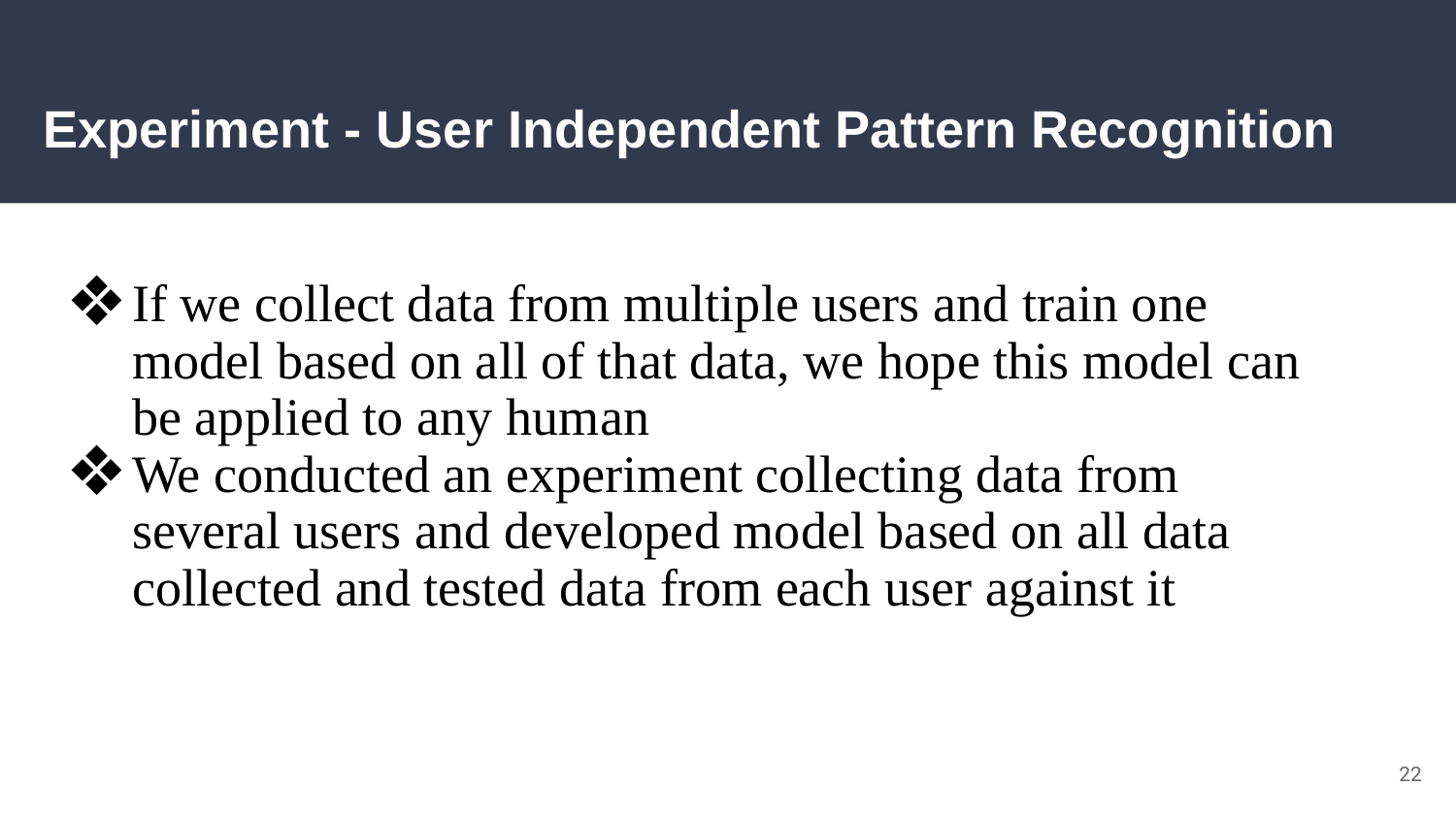

# Experiment - User Independent Pattern Recognition

If we collect data from multiple users and train one model based on all of that data, we hope this model can be applied to any human
We conducted an experiment collecting data from several users and developed model based on all data collected and tested data from each user against it
22